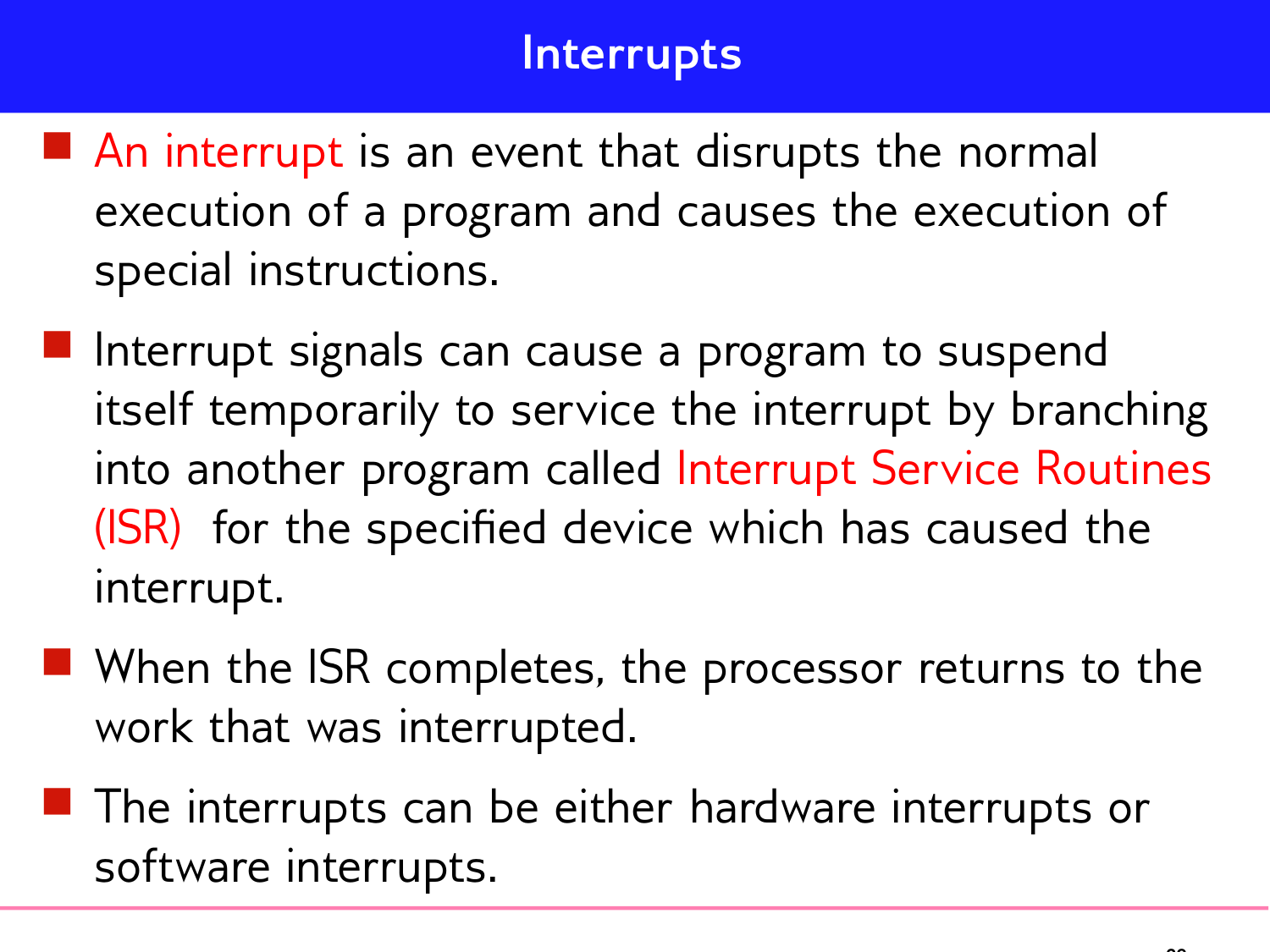

# Interrupts
An interrupt is an event that disrupts the normal execution of a program and causes the execution of special instructions.
Interrupt signals can cause a program to suspend itself temporarily to service the interrupt by branching into another program called Interrupt Service Routines (ISR)  for the specified device which has caused the interrupt.
When the ISR completes, the processor returns to the work that was interrupted.
The interrupts can be either hardware interrupts or software interrupts.